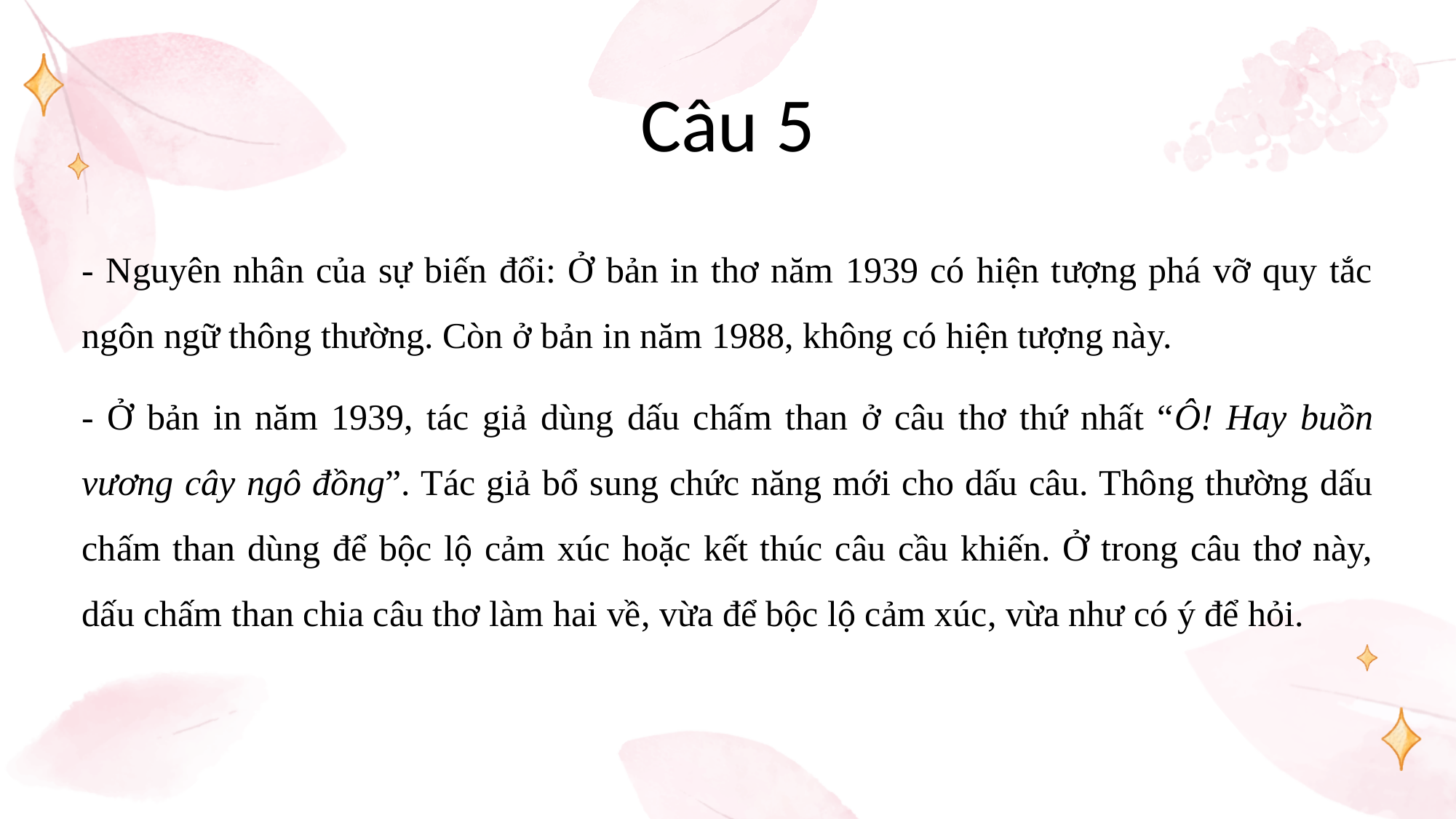

# Câu 5
- Nguyên nhân của sự biến đổi: Ở bản in thơ năm 1939 có hiện tượng phá vỡ quy tắc ngôn ngữ thông thường. Còn ở bản in năm 1988, không có hiện tượng này.
- Ở bản in năm 1939, tác giả dùng dấu chấm than ở câu thơ thứ nhất “Ô! Hay buồn vương cây ngô đồng”. Tác giả bổ sung chức năng mới cho dấu câu. Thông thường dấu chấm than dùng để bộc lộ cảm xúc hoặc kết thúc câu cầu khiến. Ở trong câu thơ này, dấu chấm than chia câu thơ làm hai về, vừa để bộc lộ cảm xúc, vừa như có ý để hỏi.